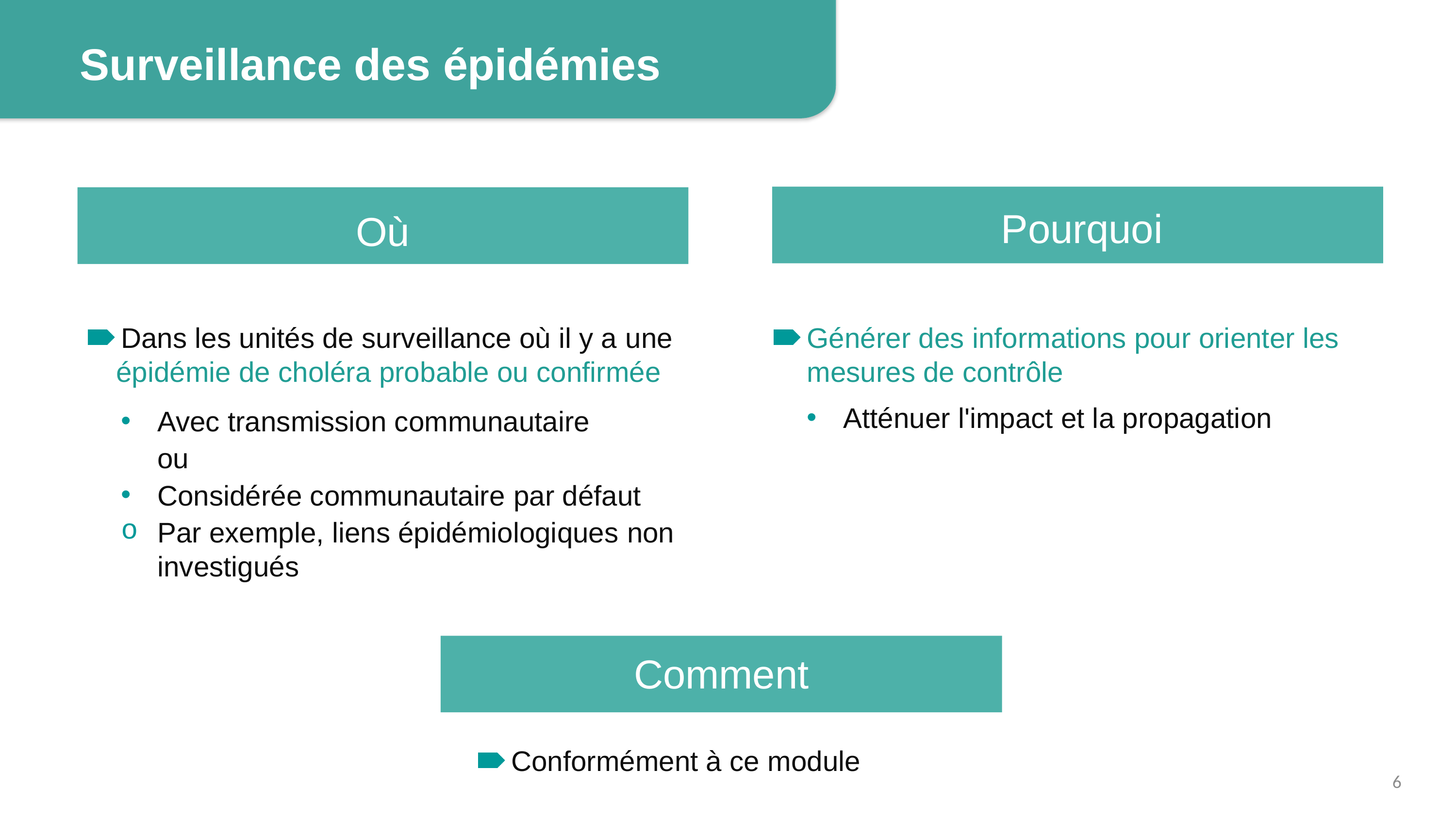

Surveillance des épidémies

Pourquoi
Générer des informations pour orienter les mesures de contrôle
Atténuer l'impact et la propagation

Où
Dans les unités de surveillance où il y a une
    épidémie de choléra probable ou confirmée
Avec transmission communautaire
ou
Considérée communautaire par défaut
Par exemple, liens épidémiologiques non investigués

Comment
Conformément à ce module
6